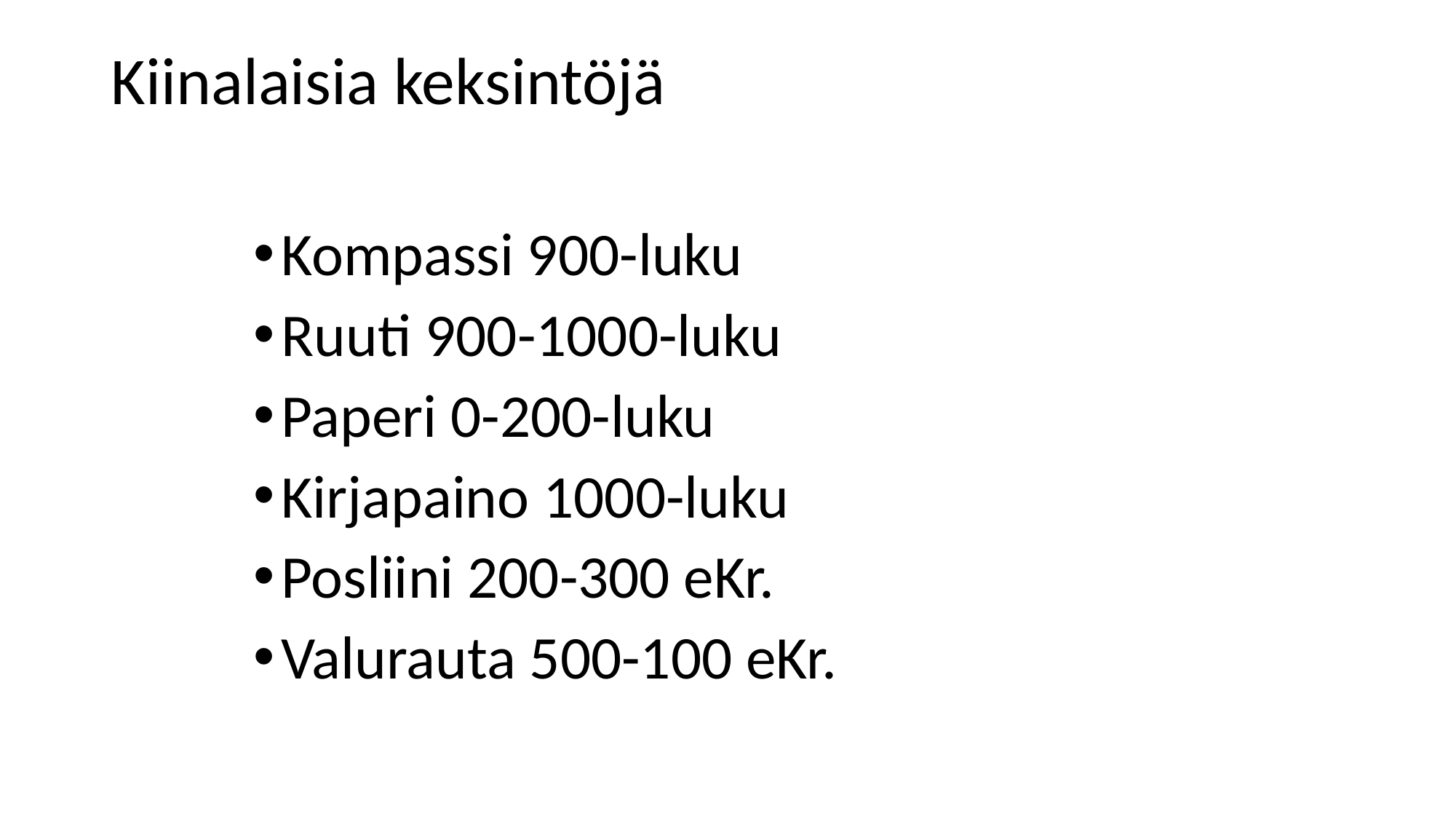

# Kiinalaisia keksintöjä
Kompassi 900-luku
Ruuti 900-1000-luku
Paperi 0-200-luku
Kirjapaino 1000-luku
Posliini 200-300 eKr.
Valurauta 500-100 eKr.